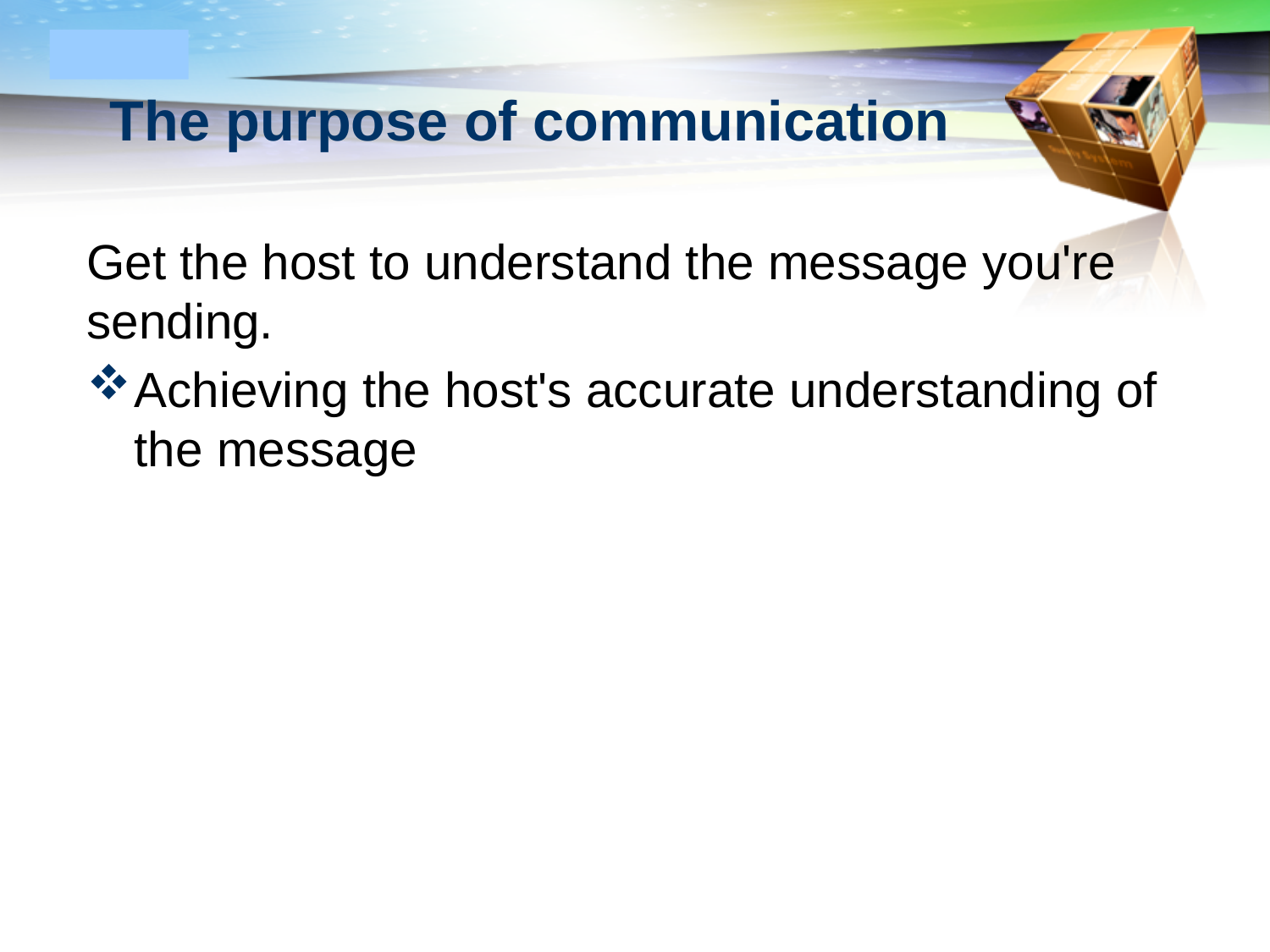

# The purpose of communication
Get the host to understand the message you're sending.
Achieving the host's accurate understanding of the message